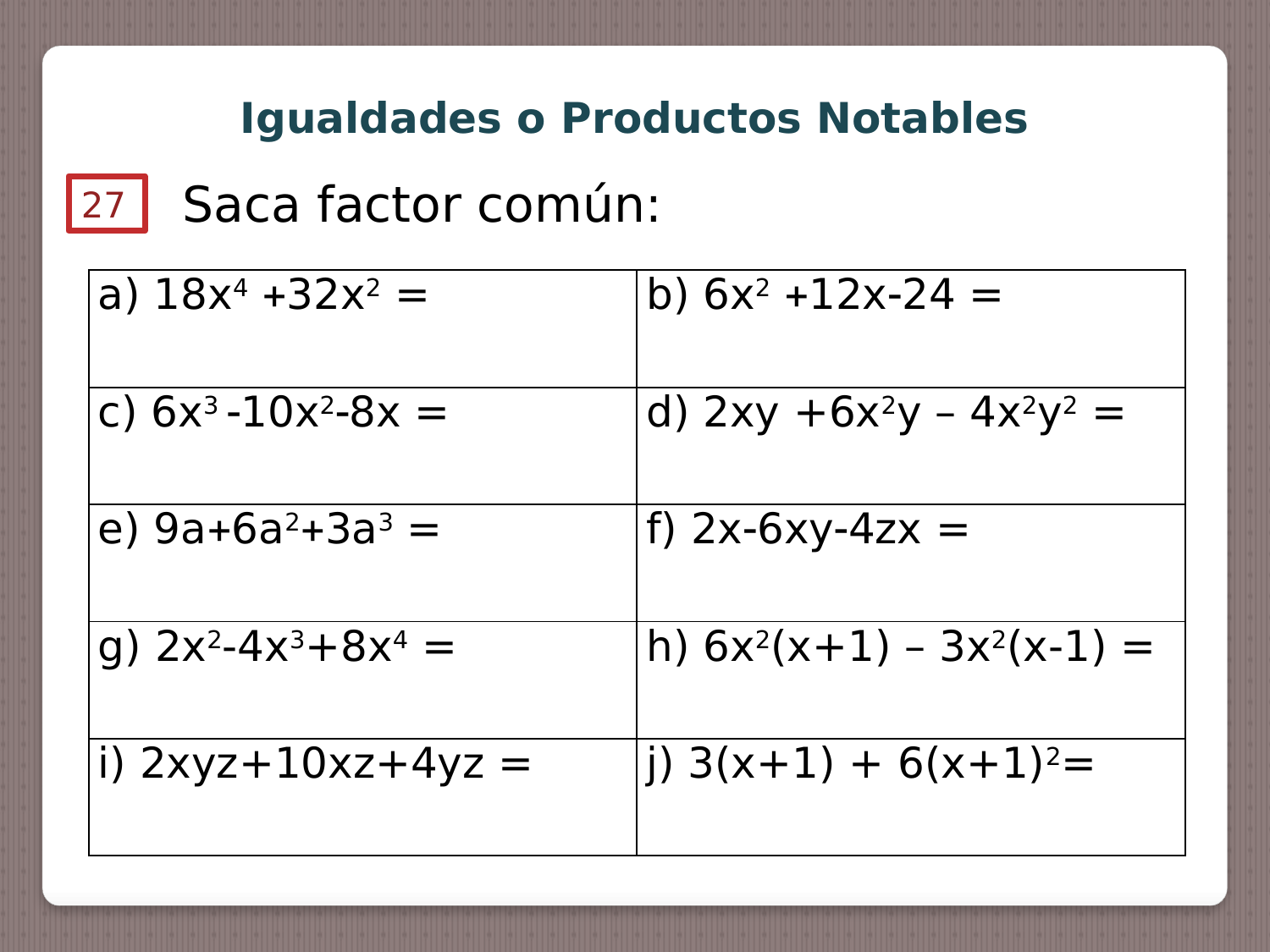

Igualdades o Productos Notables
Saca factor común:
27
| a) 18x4 +32x2 = | b) 6x2 +12x−24 = |
| --- | --- |
| c) 6x3 −10x2−8x = | d) 2xy +6x2y – 4x2y2 = |
| e) 9a+6a2+3a3 = | f) 2x−6xy−4zx = |
| g) 2x2-4x3+8x4 = | h) 6x2(x+1) – 3x2(x-1) = |
| i) 2xyz+10xz+4yz = | j) 3(x+1) + 6(x+1)2= |